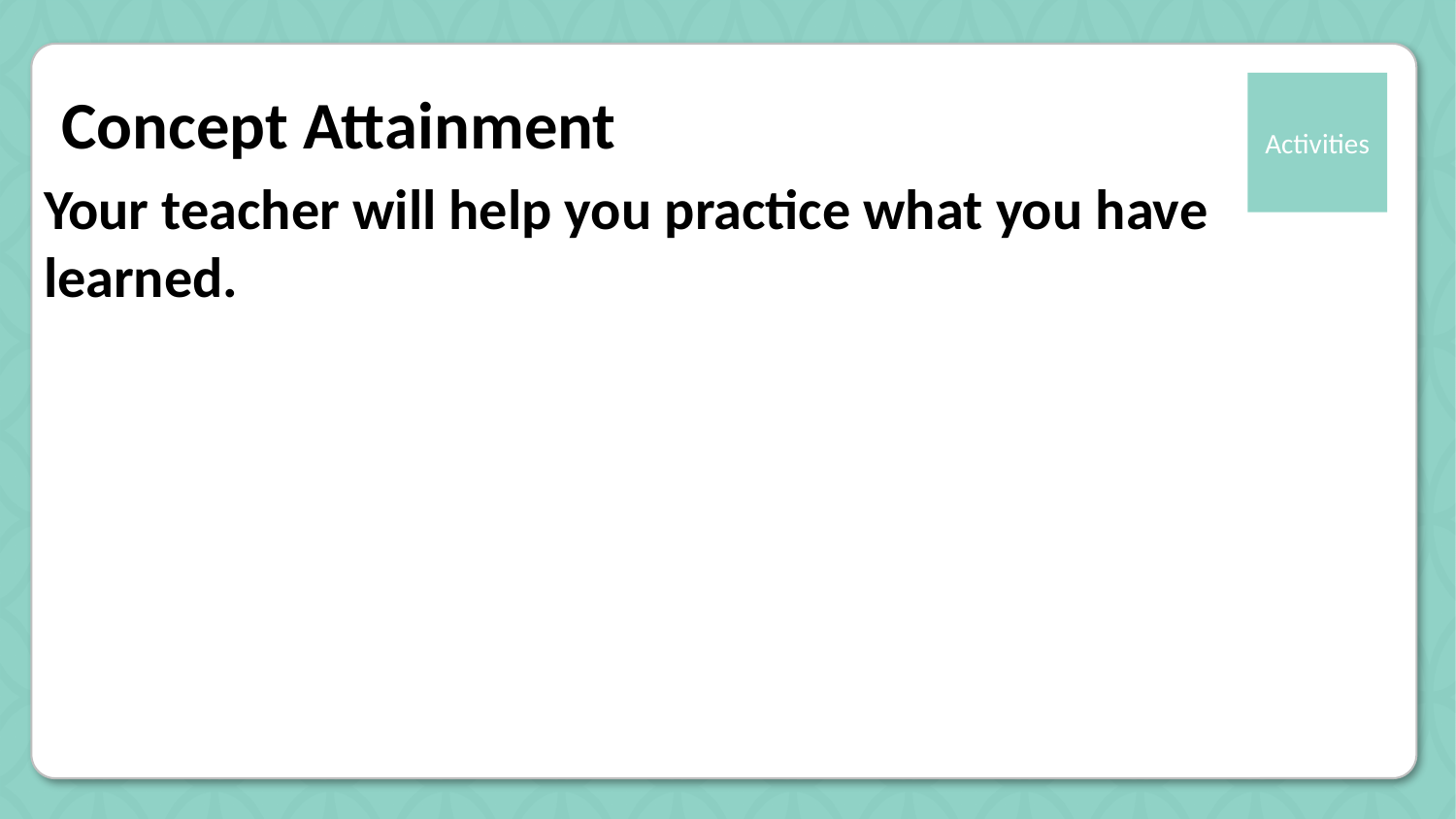

# Concept Attainment
Your teacher will help you practice what you have learned.